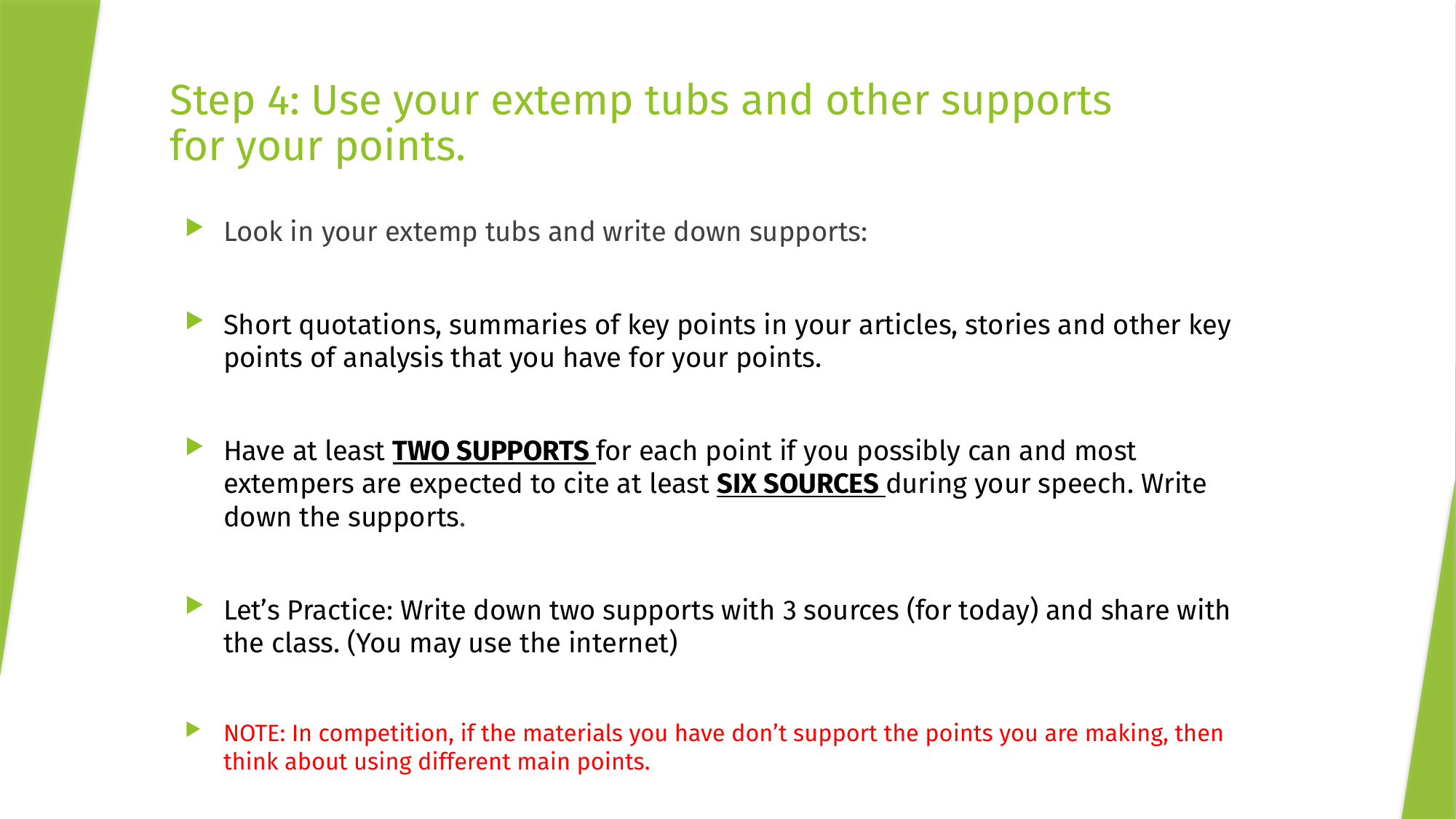

# Step 4: Use your extemp tubs and other supports for your points.
Look in your extemp tubs and write down supports:

Short quotations, summaries of key points in your articles, stories and other key points of analysis that you have for your points.

Have at least TWO SUPPORTS for each point if you possibly can and most extempers are expected to cite at least SIX SOURCES during your speech. Write down the supports.

Let’s Practice: Write down two supports with 3 sources (for today) and share with the class. (You may use the internet)

NOTE: In competition, if the materials you have don’t support the points you are making, then think about using different main points.